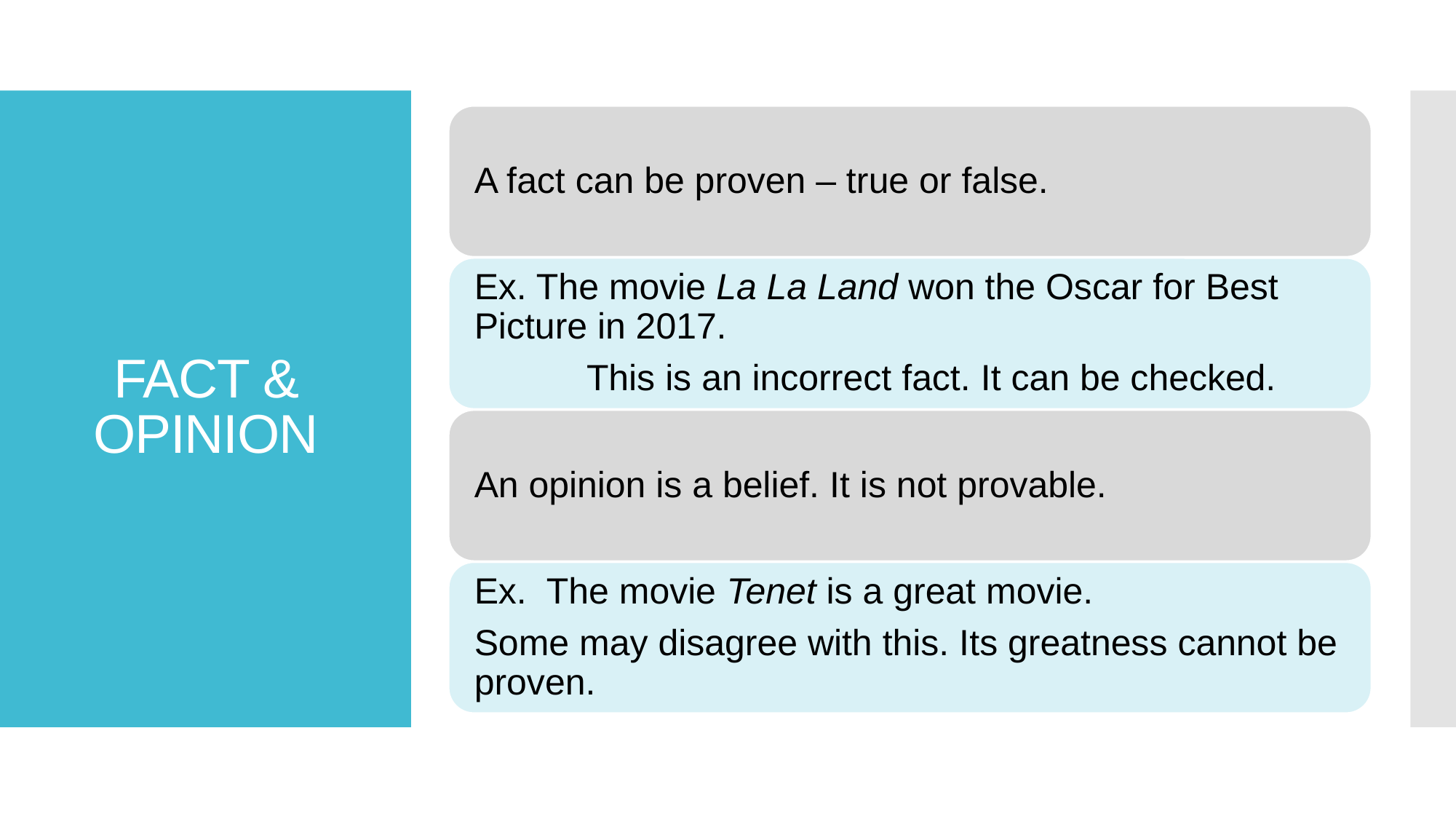

A fact can be proven – true or false.
Ex. The movie La La Land won the Oscar for Best Picture in 2017.
           This is an incorrect fact. It can be checked.
An opinion is a belief. It is not provable.
Ex.  The movie Tenet is a great movie.
Some may disagree with this. Its greatness cannot be proven.
# FACT & OPINION